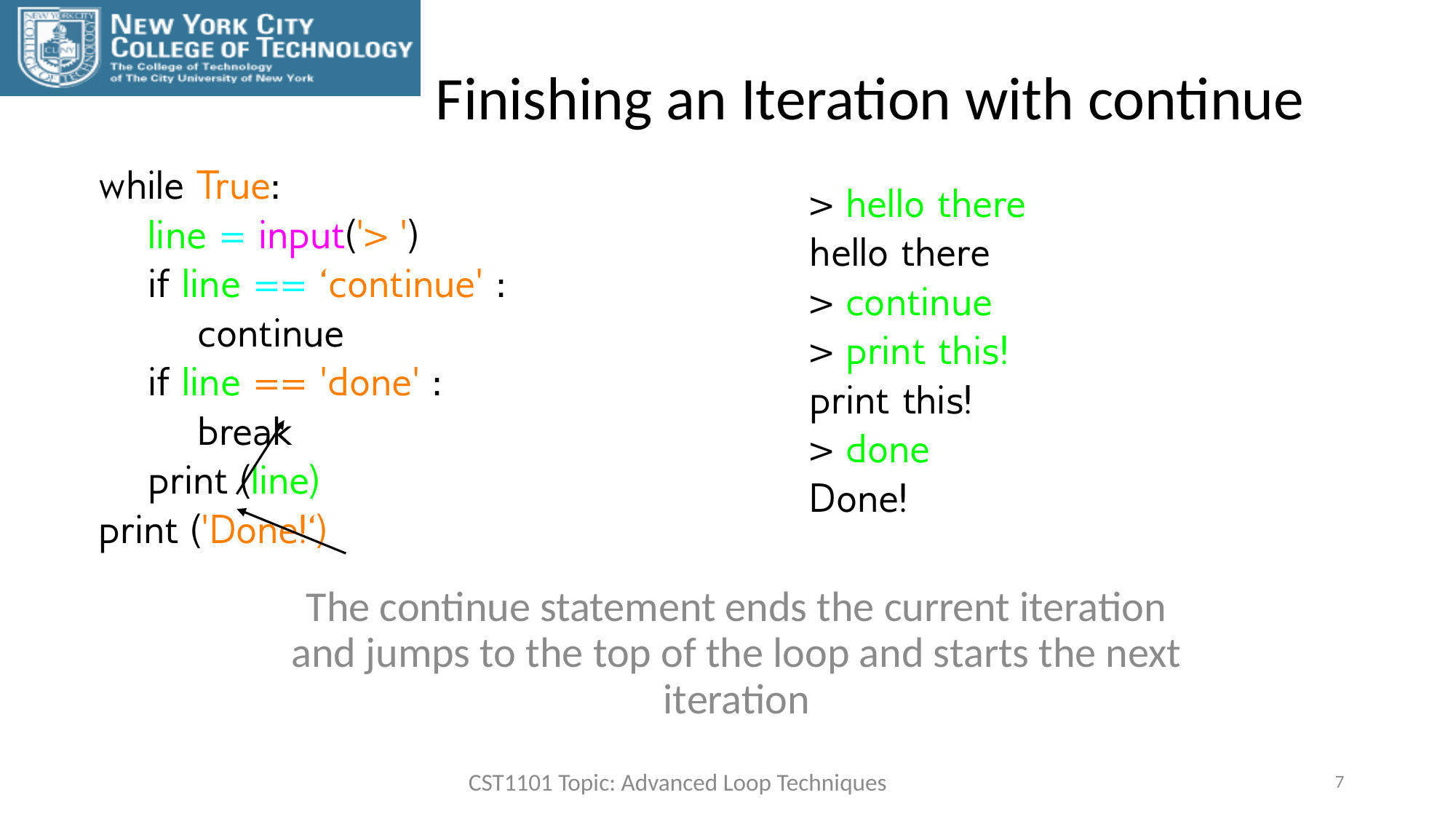

# Finishing an Iteration with continue
while True:
    line = input('> ')
    if line == ‘continue' :
        continue
    if line == 'done' :
        break
    print (line)
print ('Done!‘)
> hello there
hello there
> continue
> print this!
print this!
> done
Done!
The continue statement ends the current iteration and jumps to the top of the loop and starts the next iteration
7
CST1101 Topic: Advanced Loop Techniques